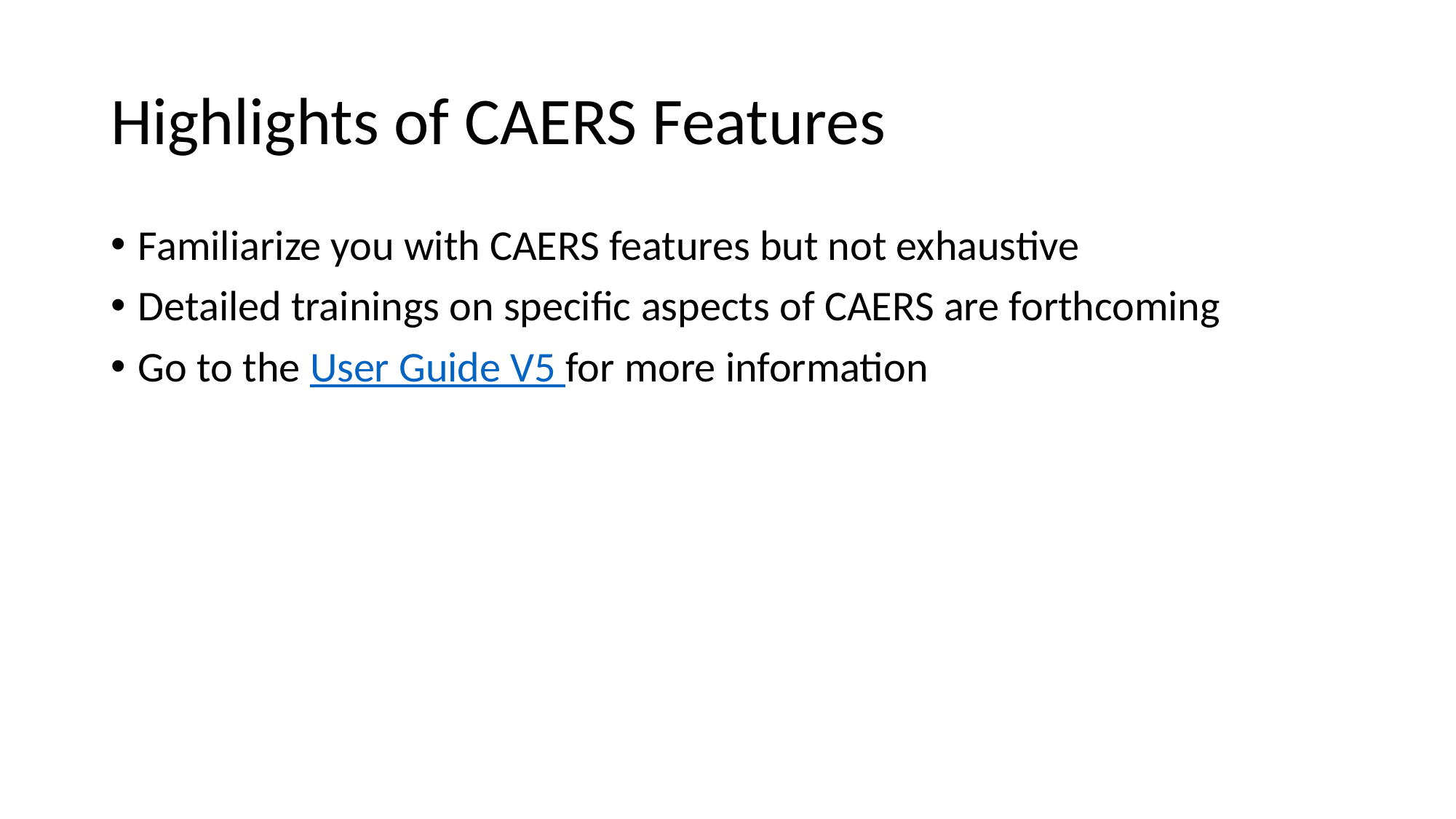

# Highlights of CAERS Features
Familiarize you with CAERS features but not exhaustive
Detailed trainings on specific aspects of CAERS are forthcoming
Go to the User Guide V5 for more information